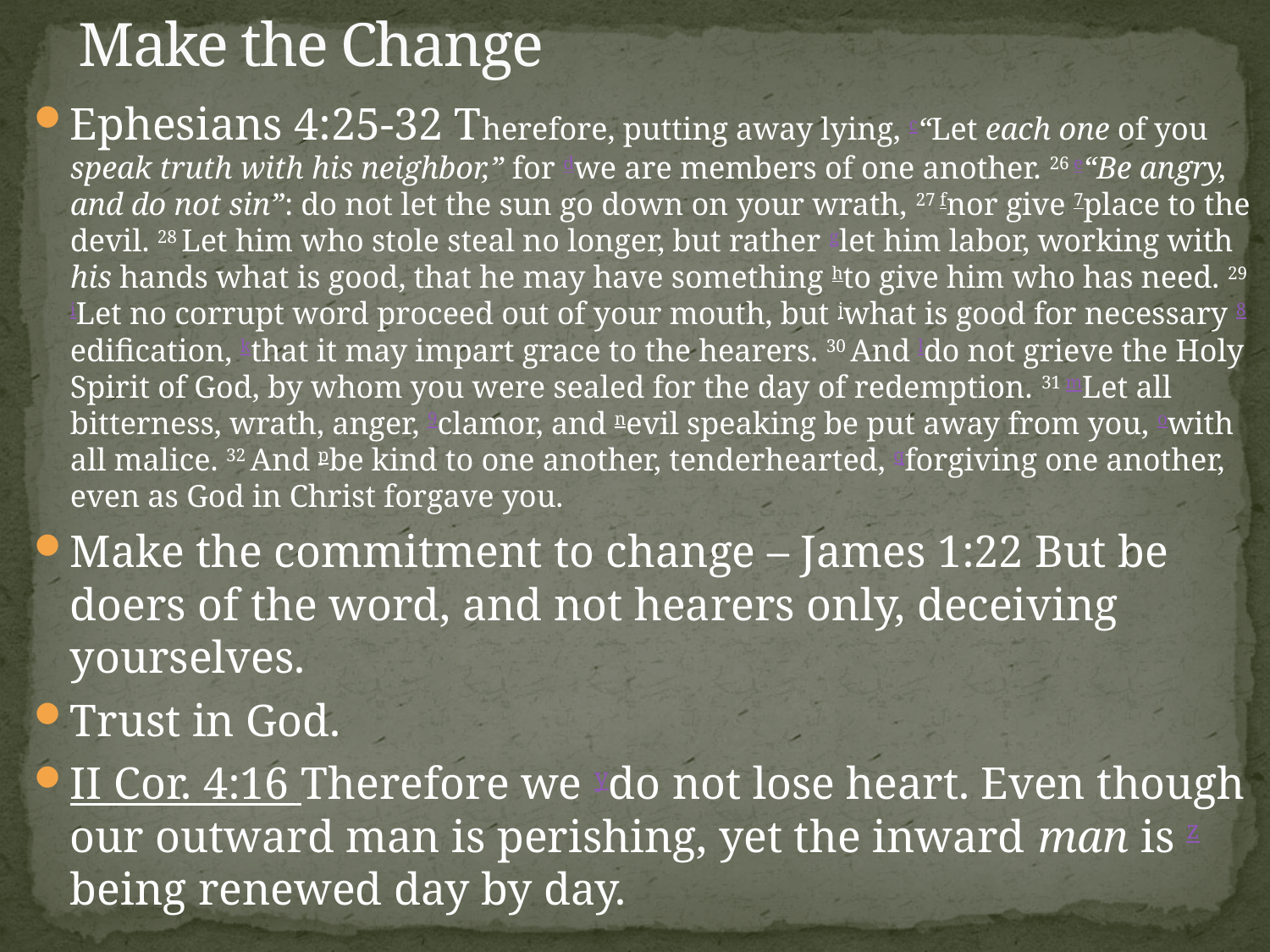

# Make the Change
Ephesians 4:25-32 Therefore, putting away lying, c“Let each one of you speak truth with his neighbor,” for dwe are members of one another. 26 e“Be angry, and do not sin”: do not let the sun go down on your wrath, 27 fnor give 7place to the devil. 28 Let him who stole steal no longer, but rather glet him labor, working with his hands what is good, that he may have something hto give him who has need. 29 iLet no corrupt word proceed out of your mouth, but jwhat is good for necessary 8edification, kthat it may impart grace to the hearers. 30 And ldo not grieve the Holy Spirit of God, by whom you were sealed for the day of redemption. 31 mLet all bitterness, wrath, anger, 9clamor, and nevil speaking be put away from you, owith all malice. 32 And pbe kind to one another, tenderhearted, qforgiving one another, even as God in Christ forgave you.
Make the commitment to change – James 1:22 But be doers of the word, and not hearers only, deceiving yourselves.
Trust in God.
II Cor. 4:16 Therefore we ydo not lose heart. Even though our outward man is perishing, yet the inward man is zbeing renewed day by day.